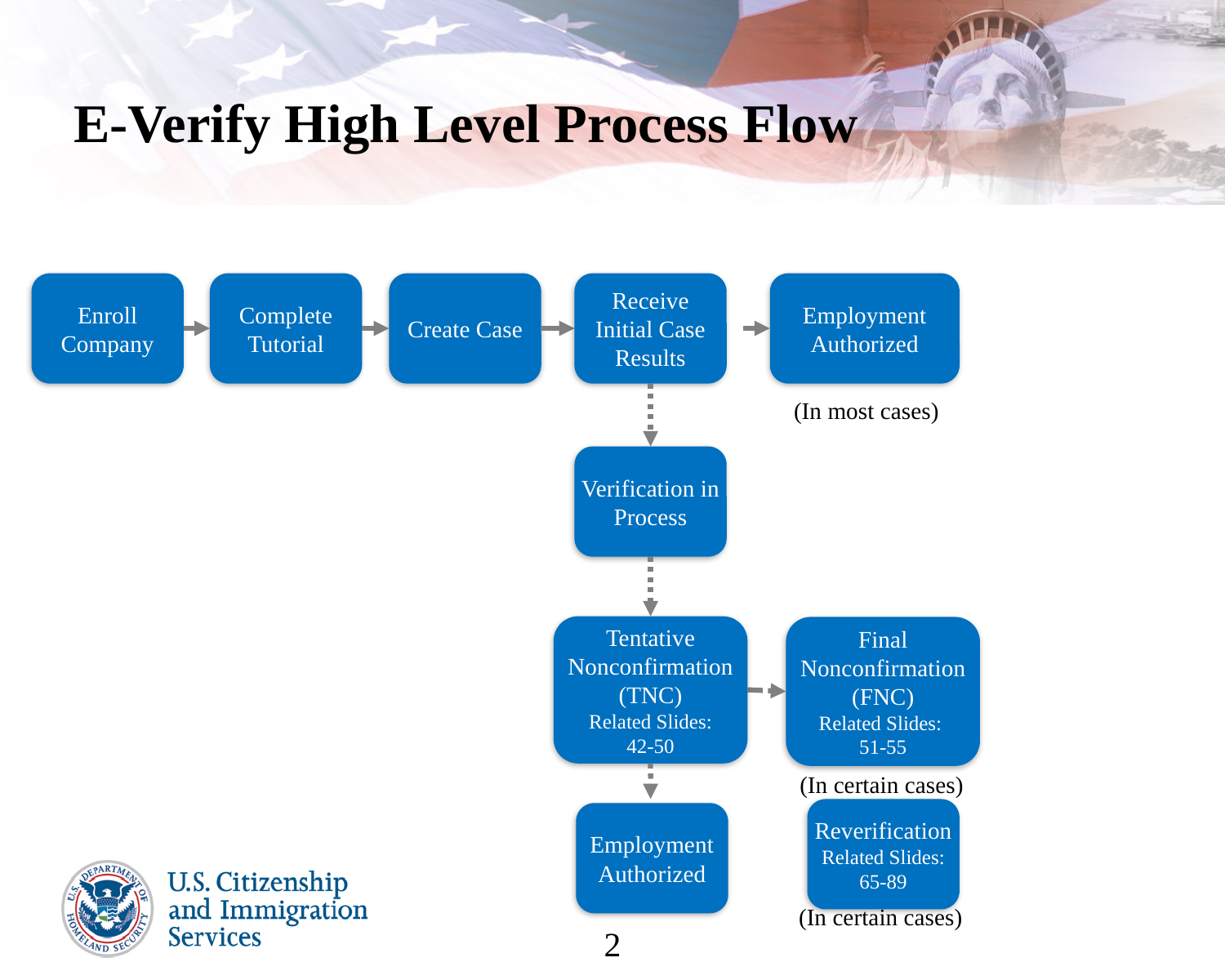

# E-Verify High Level Process Flow
Enroll Company
Complete Tutorial
Create Case
Receive Initial Case Results
Employment Authorized
(In most cases)
Verification in Process
Tentative Nonconfirmation (TNC)
Related Slides:
42-50
Final Nonconfirmation (FNC)
Related Slides:
51-55
(In certain cases)
Reverification
Related Slides: 65-89
Employment Authorized
(In certain cases)